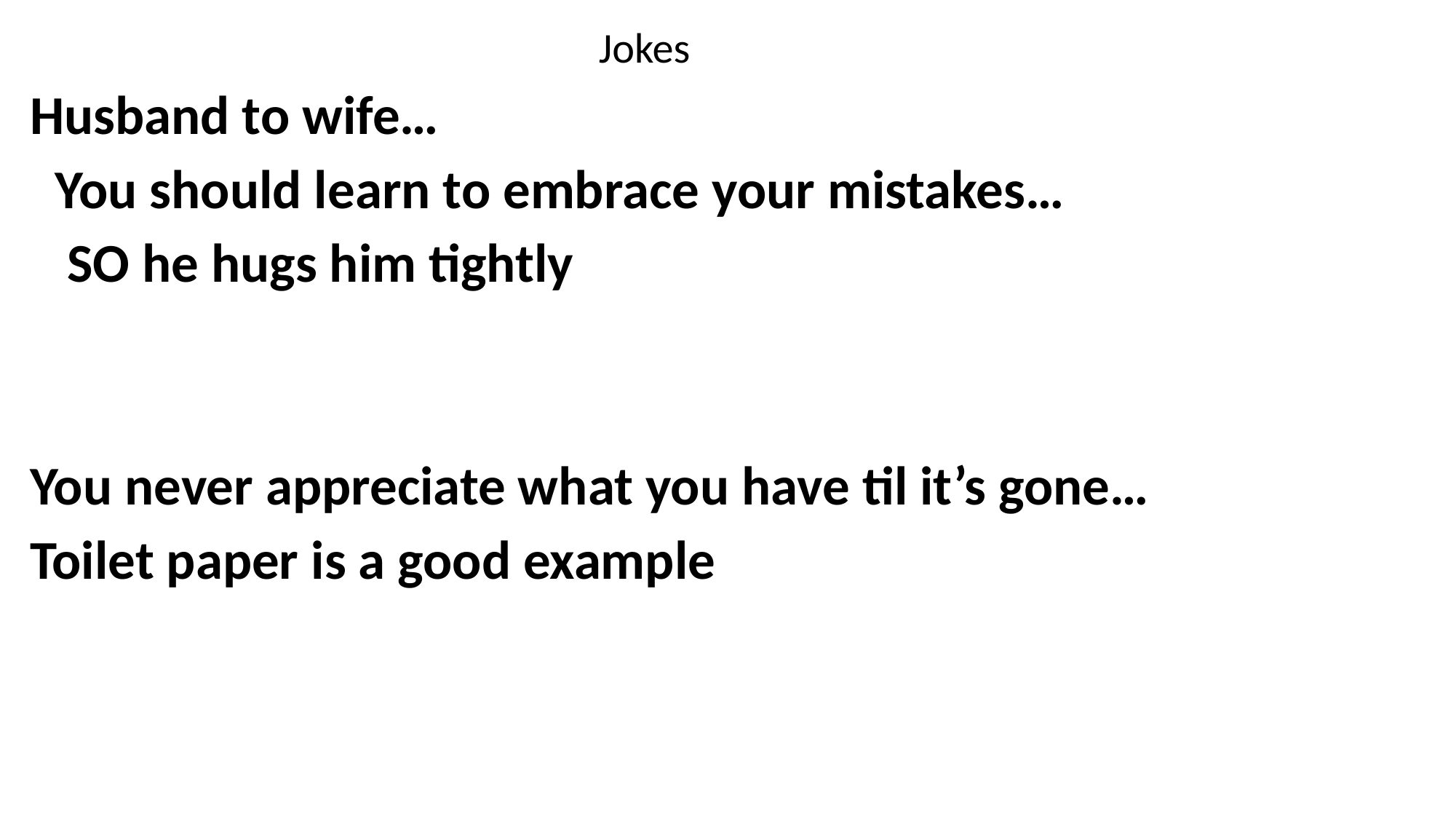

Jokes
Husband to wife…
  You should learn to embrace your mistakes…
   SO he hugs him tightly

You never appreciate what you have til it’s gone…
Toilet paper is a good example